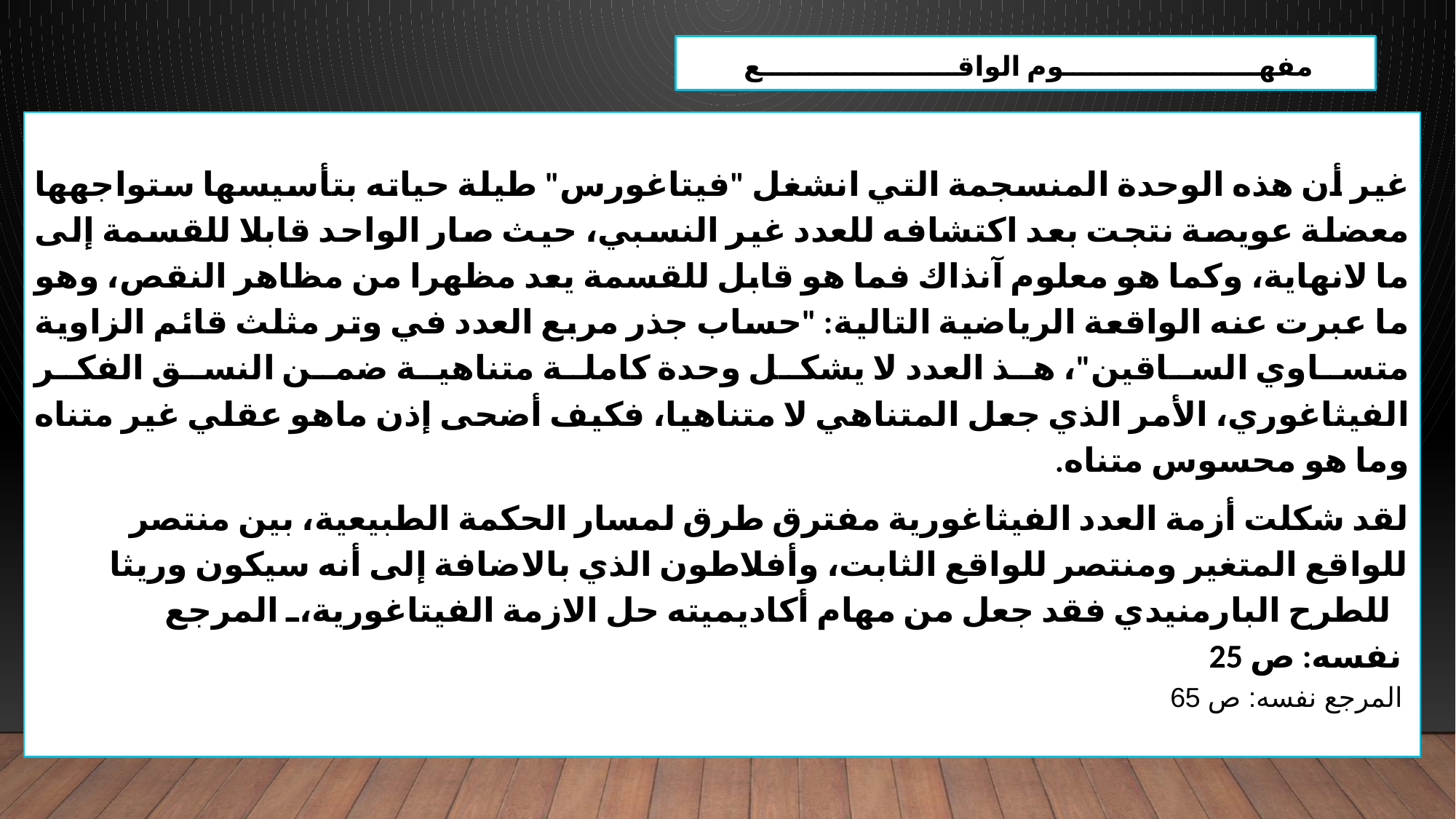

مفهـــــــــــــــــــــوم الواقـــــــــــــــــــــع
غير أن هذه الوحدة المنسجمة التي انشغل "فيتاغورس" طيلة حياته بتأسيسها ستواجهها معضلة عويصة نتجت بعد اكتشافه للعدد غير النسبي، حيث صار الواحد قابلا للقسمة إلى ما لانهاية، وكما هو معلوم آنذاك فما هو قابل للقسمة يعد مظهرا من مظاهر النقص، وهو ما عبرت عنه الواقعة الرياضية التالية: "حساب جذر مربع العدد في وتر مثلث قائم الزاوية متساوي الساقين"، هذ العدد لا يشكل وحدة كاملة متناهية ضمن النسق الفكر الفيثاغوري، الأمر الذي جعل المتناهي لا متناهيا، فكيف أضحى إذن ماهو عقلي غير متناه وما هو محسوس متناه.
     لقد شكلت أزمة العدد الفيثاغورية مفترق طرق لمسار الحكمة الطبيعية، بين منتصر للواقع المتغير ومنتصر للواقع الثابت، وأفلاطون الذي بالاضافة إلى أنه سيكون وريثا للطرح البارمنيدي فقد جعل من مهام أكاديميته حل الازمة الفيتاغورية، المرجع نفسه: ص 25
المرجع نفسه: ص 65